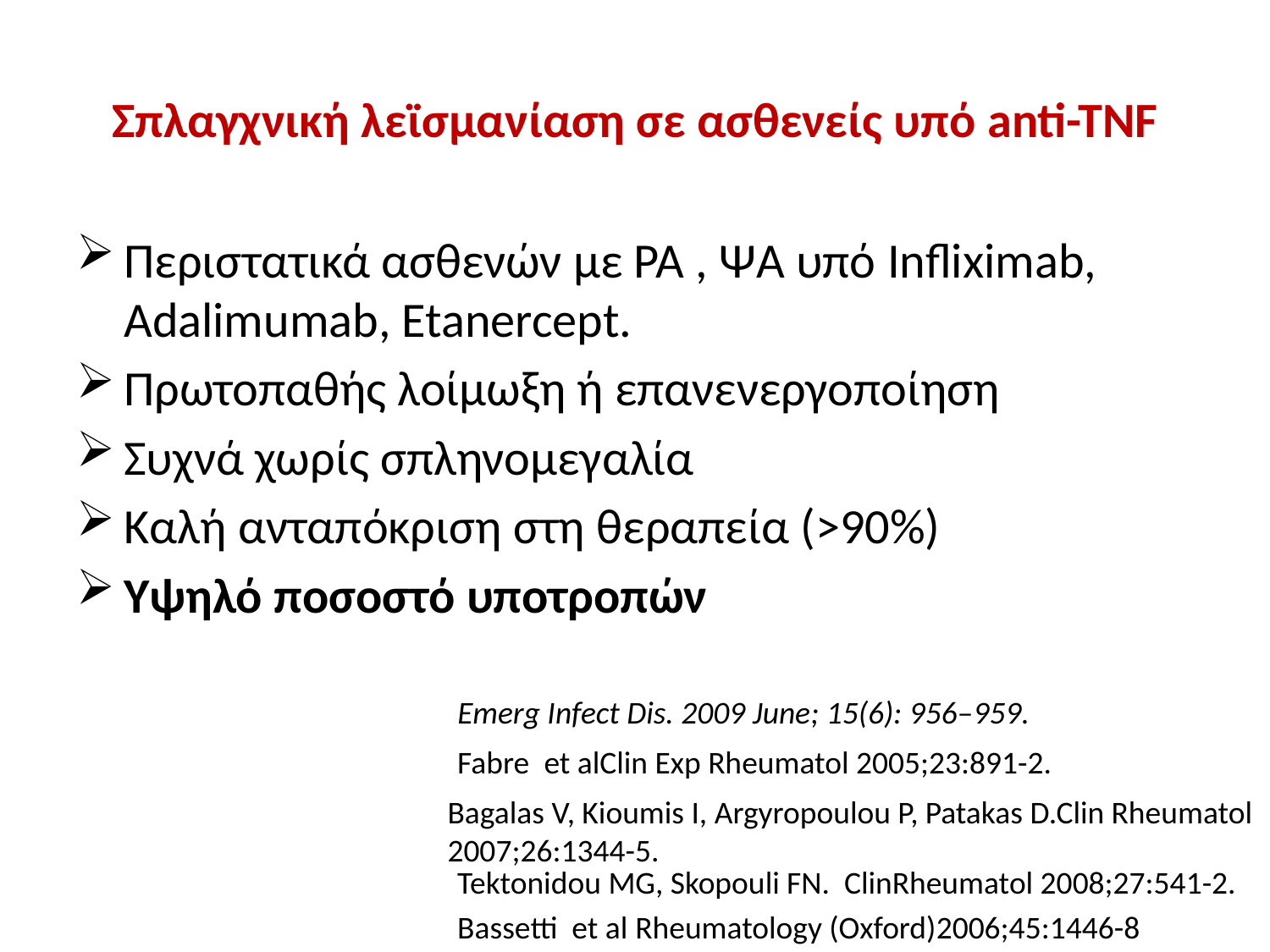

# Σπλαγχνική λεϊσμανίαση σε ασθενείς υπό anti-TNF
Περιστατικά ασθενών με ΡΑ , ΨΑ υπό Infliximab, Adalimumab, Etanercept.
Πρωτοπαθής λοίμωξη ή επανενεργοποίηση
Συχνά χωρίς σπληνομεγαλία
Καλή ανταπόκριση στη θεραπεία (>90%)
Υψηλό ποσοστό υποτροπών
Emerg Infect Dis. 2009 June; 15(6): 956–959.

Fabre  et alClin Exp Rheumatol 2005;23:891-2.
Bagalas V, Kioumis I, Argyropoulou P, Patakas D.Clin Rheumatol 2007;26:1344-5.
Tektonidou MG, Skopouli FN.  ClinRheumatol 2008;27:541-2.
Bassetti  et al Rheumatology (Oxford)2006;45:1446-8